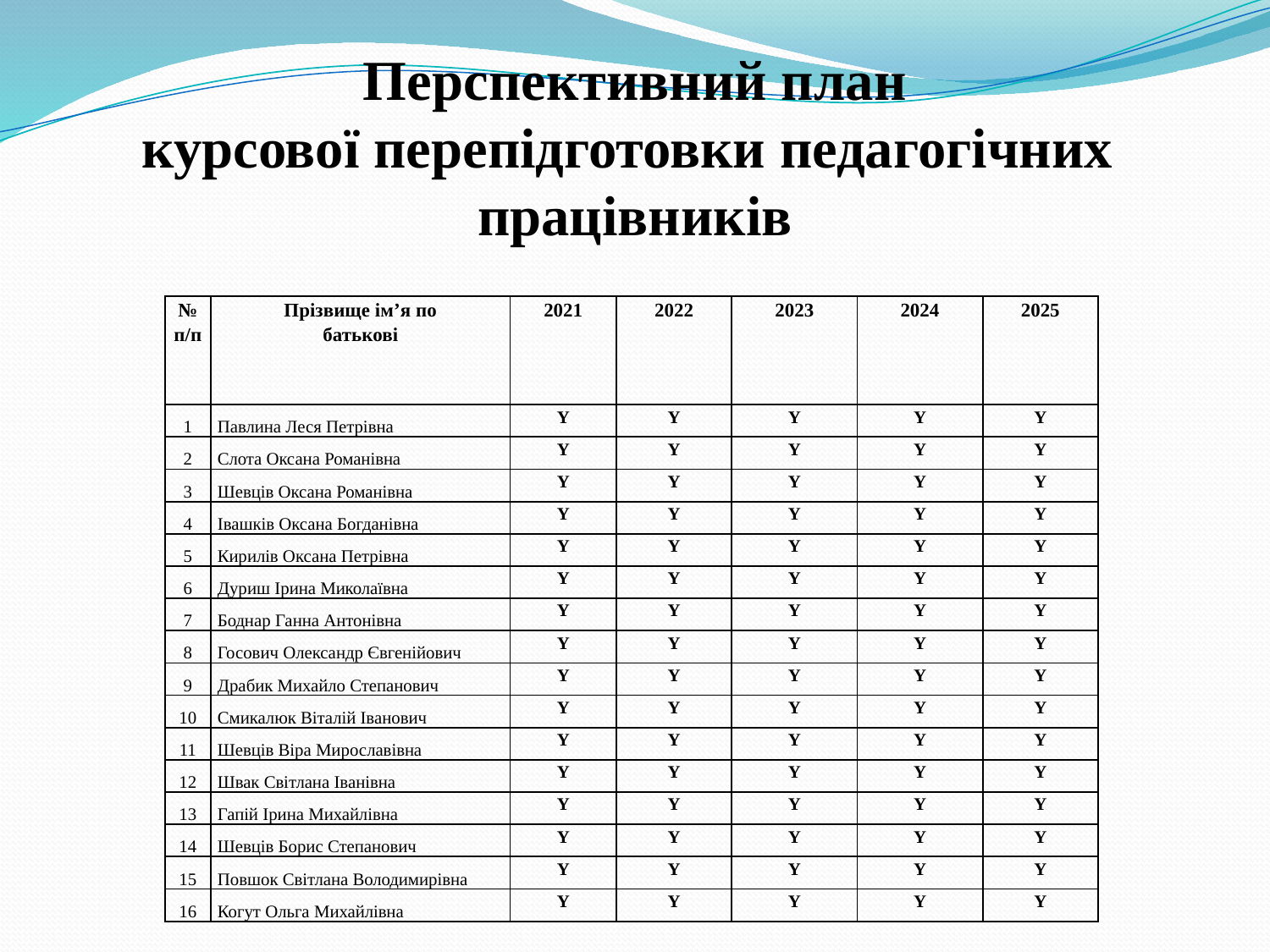

Перспективний план
курсової перепідготовки педагогічних
працівників

| № п/п | Прізвище ім’я по батькові | 2021 | 2022 | 2023 | 2024 | 2025 |
| --- | --- | --- | --- | --- | --- | --- |
| 1 | Павлина Леся Петрівна | Y | Y | Y | Y | Y |
| 2 | Слота Оксана Романівна | Y | Y | Y | Y | Y |
| 3 | Шевців Оксана Романівна | Y | Y | Y | Y | Y |
| 4 | Івашків Оксана Богданівна | Y | Y | Y | Y | Y |
| 5 | Кирилів Оксана Петрівна | Y | Y | Y | Y | Y |
| 6 | Дуриш Ірина Миколаївна | Y | Y | Y | Y | Y |
| 7 | Боднар Ганна Антонівна | Y | Y | Y | Y | Y |
| 8 | Госович Олександр Євгенійович | Y | Y | Y | Y | Y |
| 9 | Драбик Михайло Степанович | Y | Y | Y | Y | Y |
| 10 | Смикалюк Віталій Іванович | Y | Y | Y | Y | Y |
| 11 | Шевців Віра Мирославівна | Y | Y | Y | Y | Y |
| 12 | Швак Світлана Іванівна | Y | Y | Y | Y | Y |
| 13 | Гапій Ірина Михайлівна | Y | Y | Y | Y | Y |
| 14 | Шевців Борис Степанович | Y | Y | Y | Y | Y |
| 15 | Повшок Світлана Володимирівна | Y | Y | Y | Y | Y |
| 16 | Когут Ольга Михайлівна | Y | Y | Y | Y | Y |